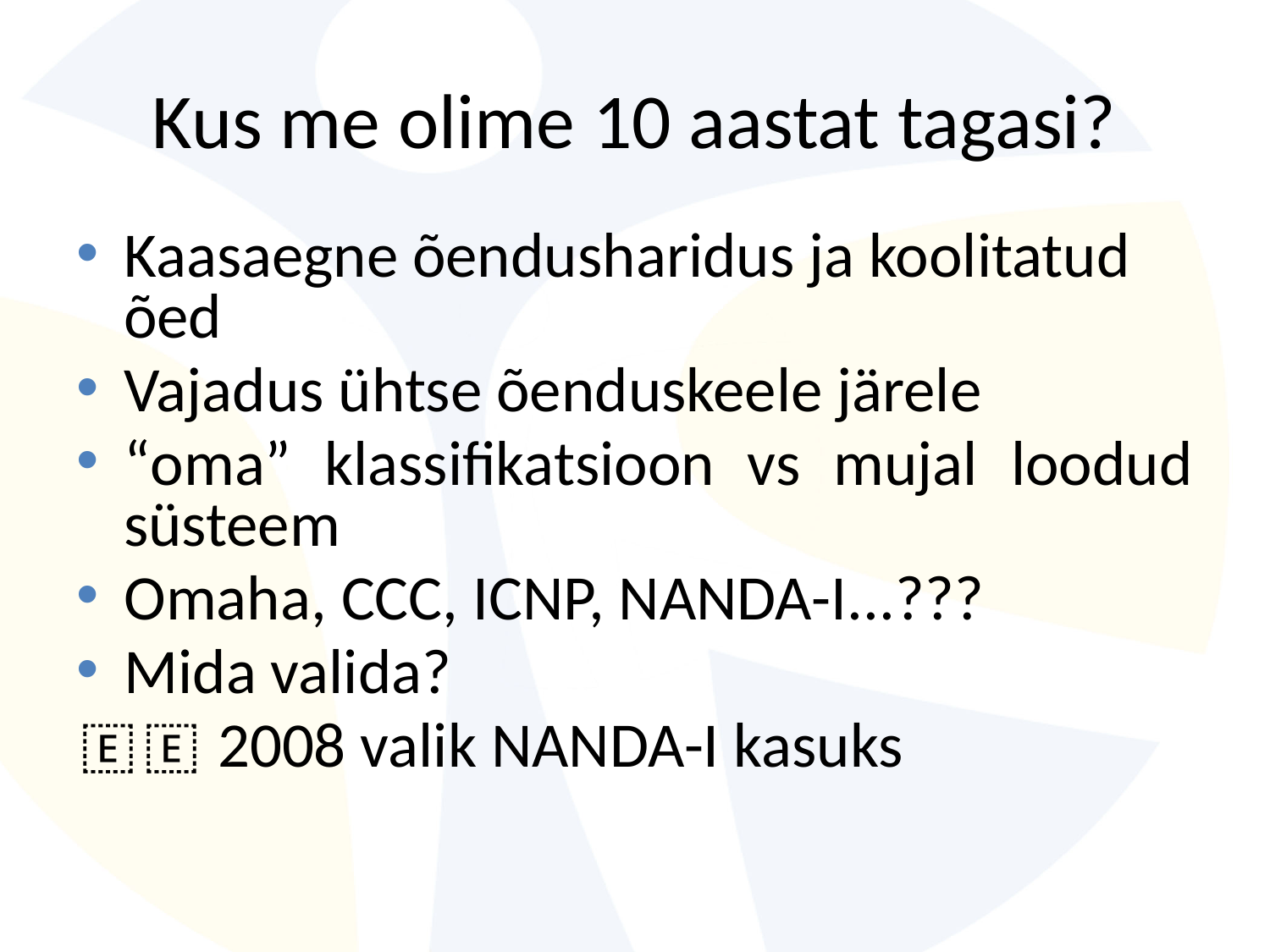

# Kus me olime 10 aastat tagasi?
Kaasaegne õendusharidus ja koolitatud õed
Vajadus ühtse õenduskeele järele
“oma” klassifikatsioon vs mujal loodud süsteem
Omaha, CCC, ICNP, NANDA-I...???
Mida valida?
🇪🇪 2008 valik NANDA-I kasuks